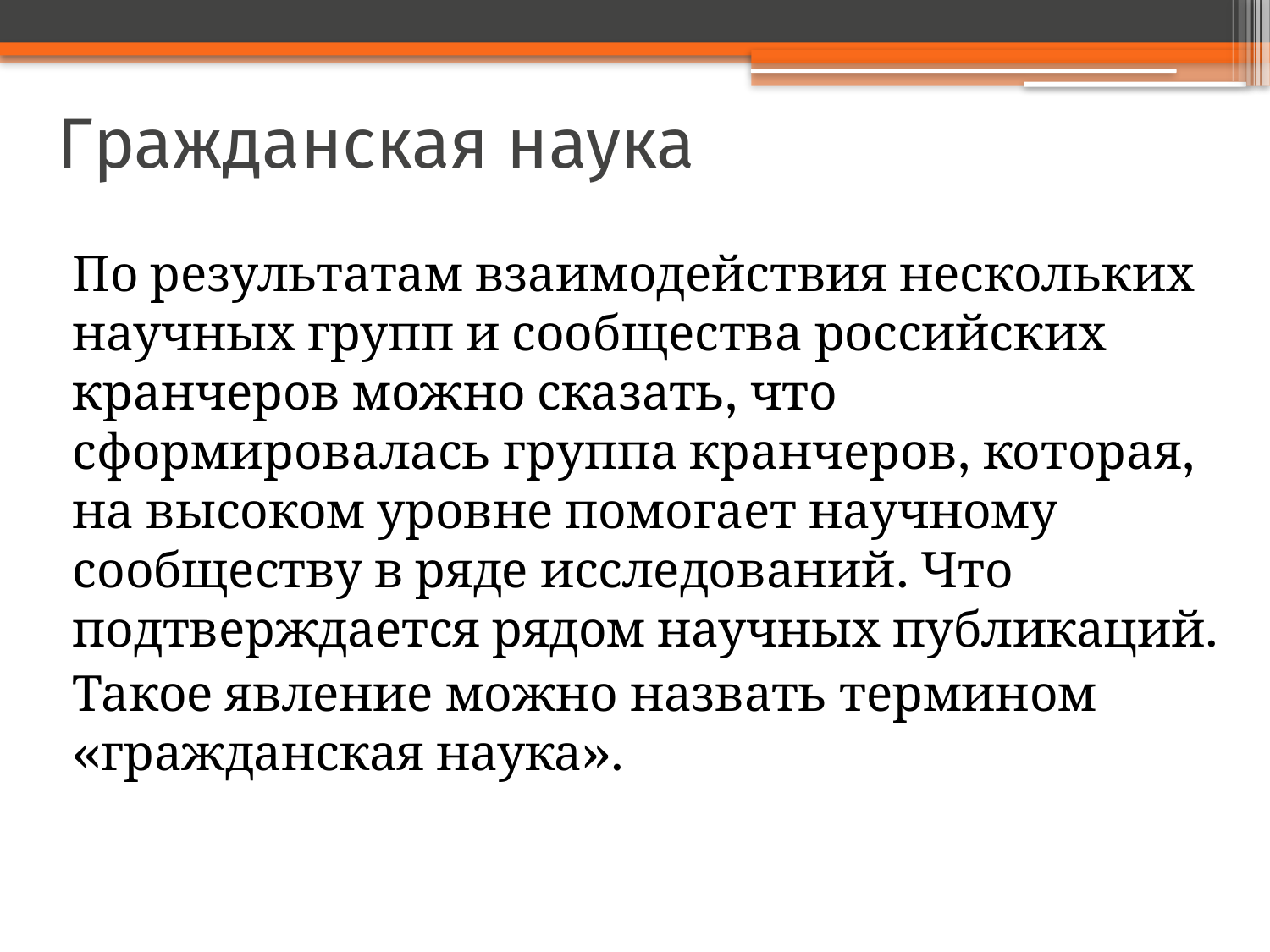

# Гражданская наука
По результатам взаимодействия нескольких научных групп и сообщества российских кранчеров можно сказать, что сформировалась группа кранчеров, которая, на высоком уровне помогает научному сообществу в ряде исследований. Что подтверждается рядом научных публикаций.
Такое явление можно назвать термином «гражданская наука».